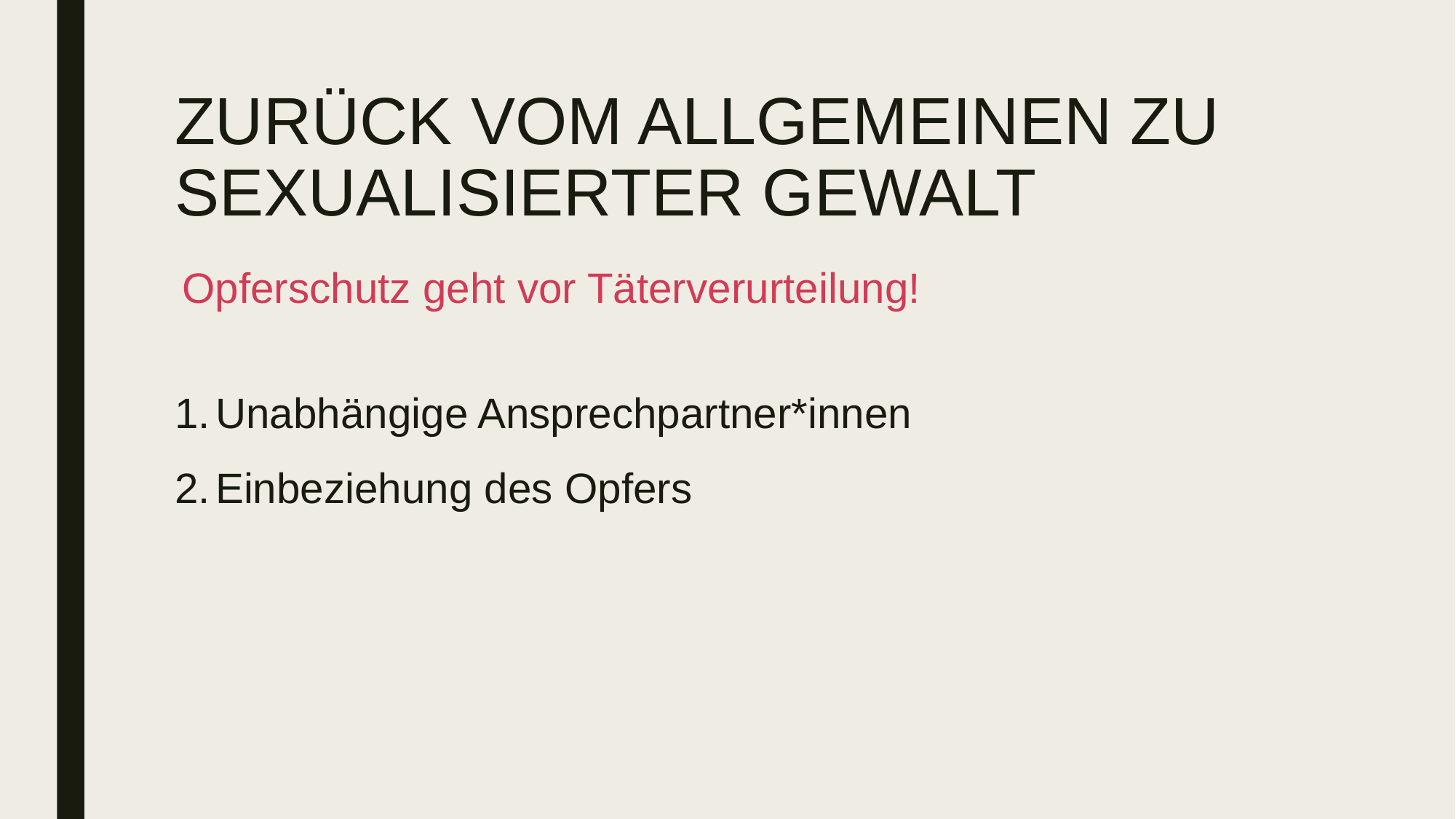

# Zurück vom Allgemeinen zu sexualisierter Gewalt
 Opferschutz geht vor Täterverurteilung!

Unabhängige Ansprechpartner*innen
Einbeziehung des Opfers